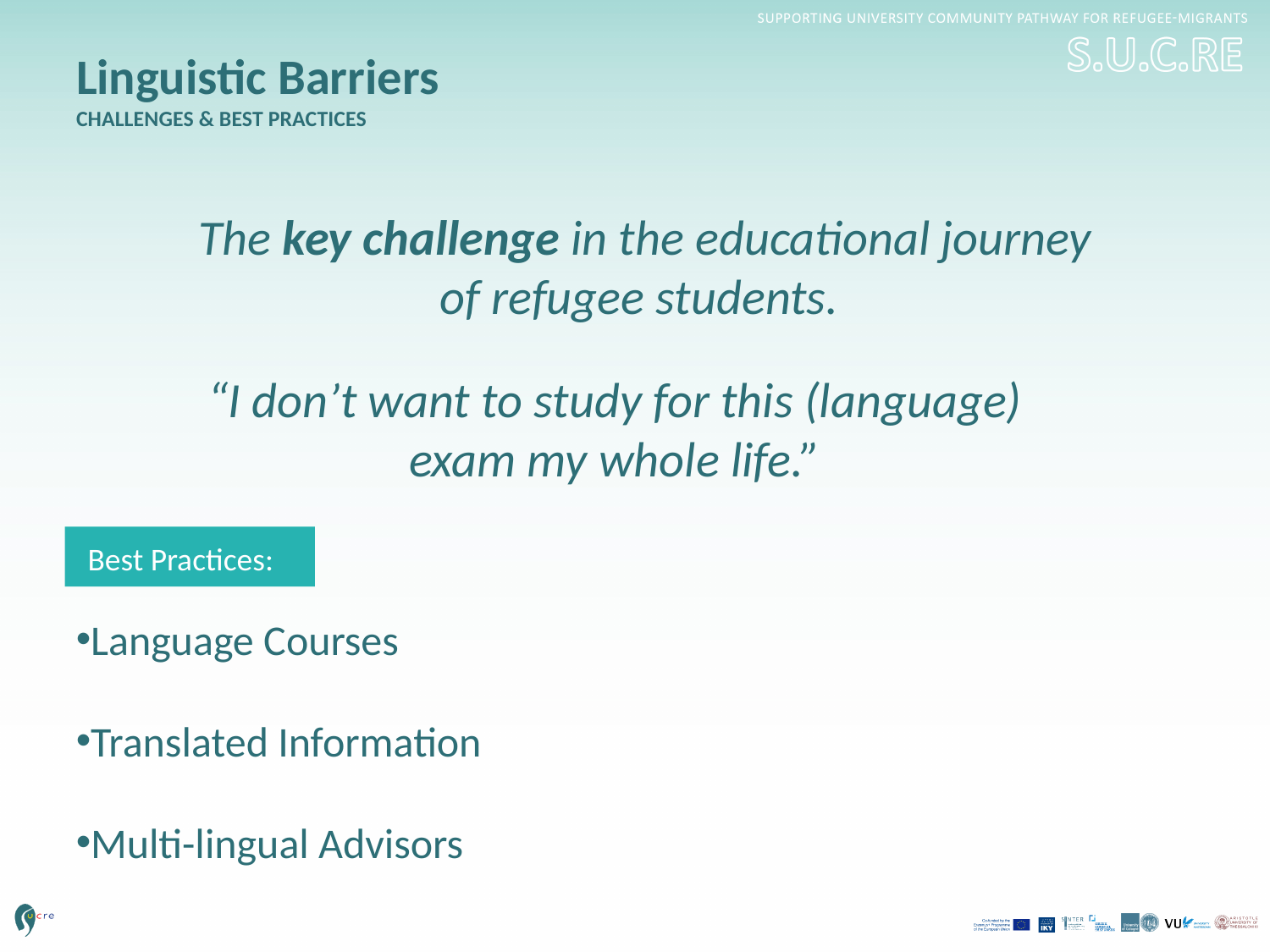

# Linguistic Barriers CHALLENGES & BEST PRACTICES

The key challenge in the educational journey of refugee students.

“I don’t want to study for this (language) exam my whole life.”

Best Practices:

Language Courses

Translated Information

Multi-lingual Advisors